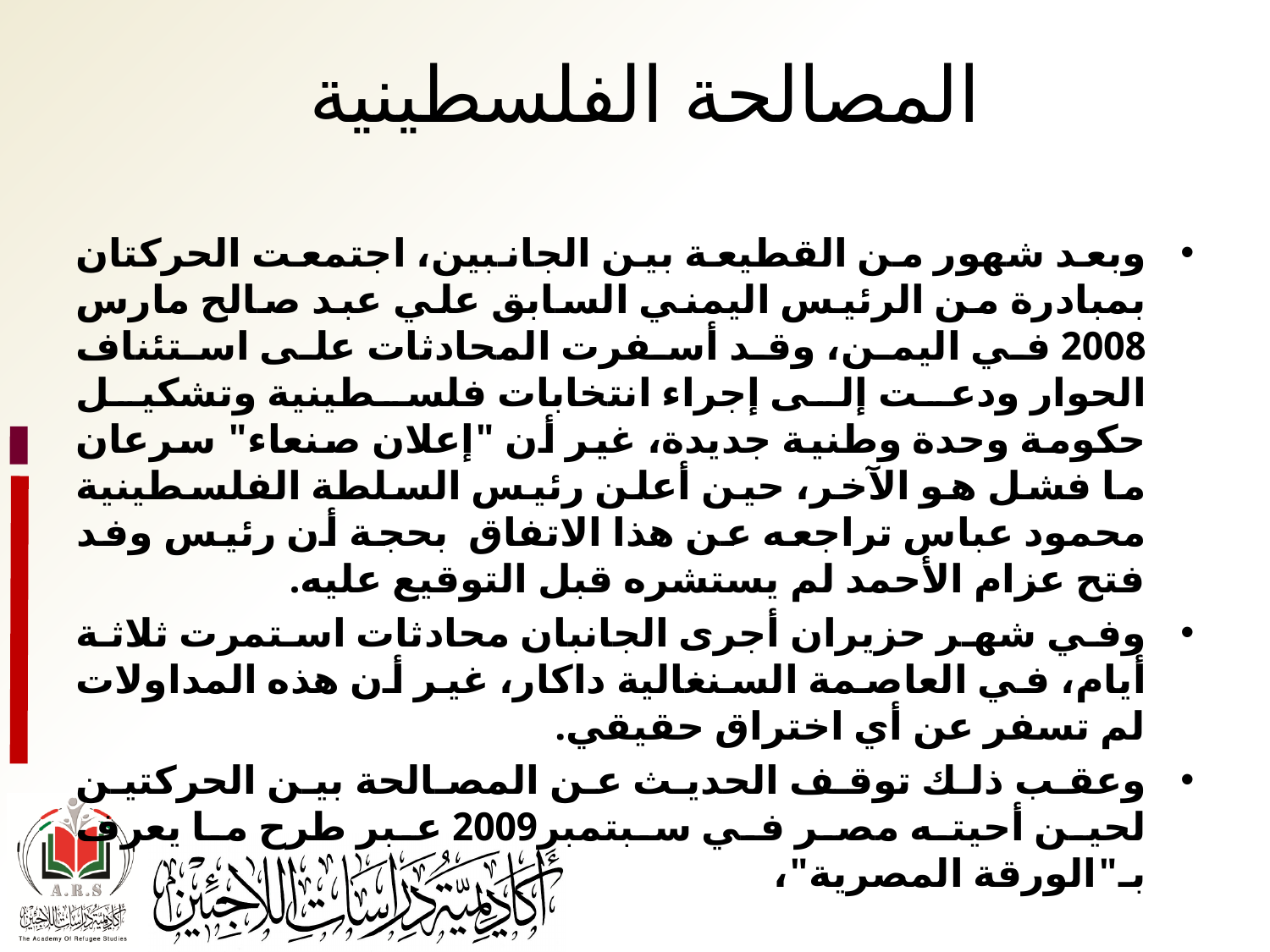

# المصالحة الفلسطينية
وبعد شهور من القطيعة بين الجانبين، اجتمعت الحركتان بمبادرة من الرئيس اليمني السابق علي عبد صالح مارس 2008 في اليمن، وقد أسفرت المحادثات على استئناف الحوار ودعت إلى إجراء انتخابات فلسطينية وتشكيل حكومة وحدة وطنية جديدة، غير أن "إعلان صنعاء" سرعان ما فشل هو الآخر، حين أعلن رئيس السلطة الفلسطينية محمود عباس تراجعه عن هذا الاتفاق  بحجة أن رئيس وفد فتح عزام الأحمد لم يستشره قبل التوقيع عليه.
وفي شهر حزيران أجرى الجانبان محادثات استمرت ثلاثة أيام، في العاصمة السنغالية داكار، غير أن هذه المداولات لم تسفر عن أي اختراق حقيقي.
وعقب ذلك توقف الحديث عن المصالحة بين الحركتين لحين أحيته مصر في سبتمبر2009 عبر طرح ما يعرف بـ"الورقة المصرية"،